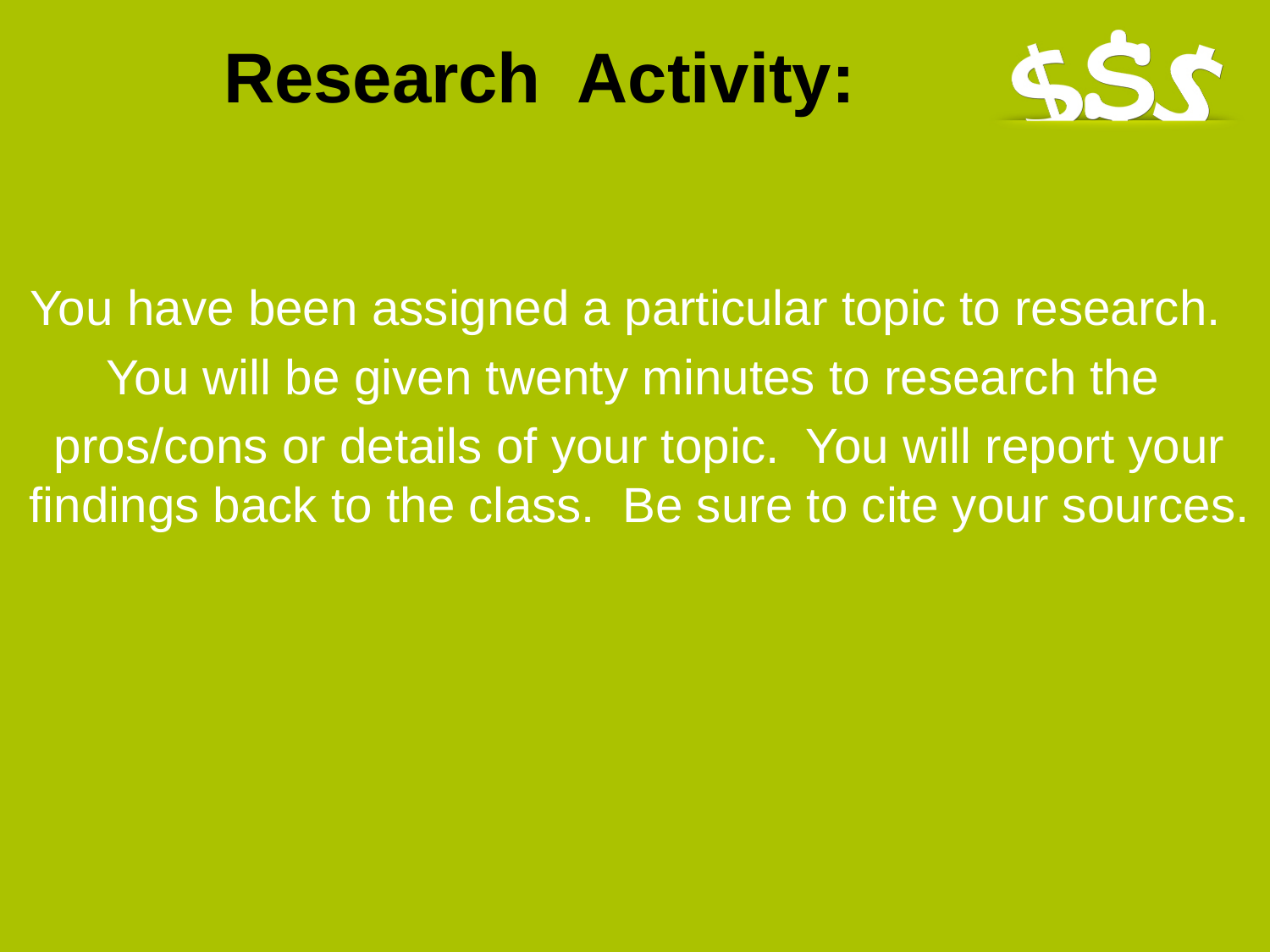

# Research  Activity:
You have been assigned a particular topic to research.
You will be given twenty minutes to research the
pros/cons or details of your topic.  You will report your findings back to the class.  Be sure to cite your sources.